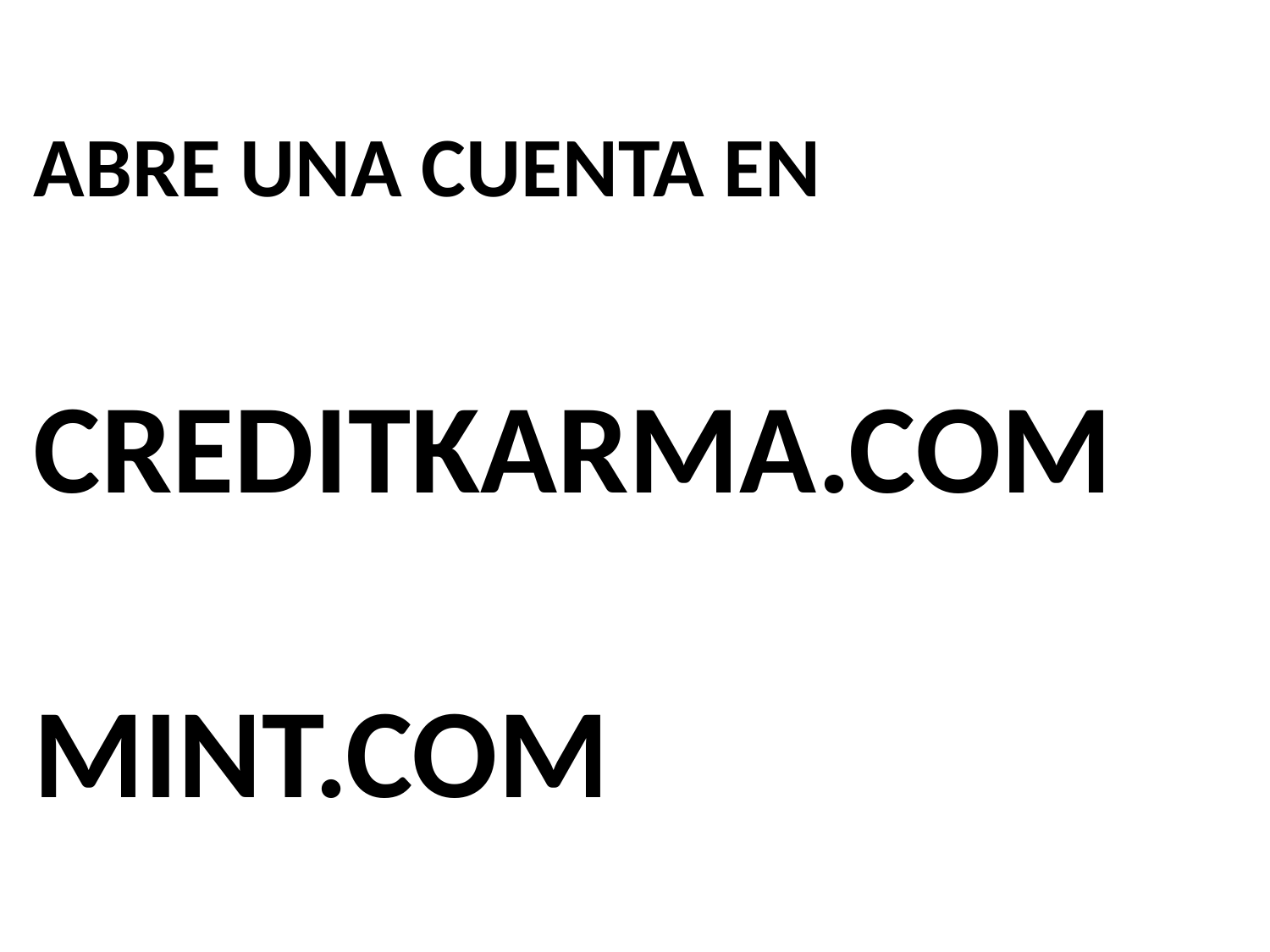

# ABRE UNA CUENTA EN Creditkarma.com mint.com